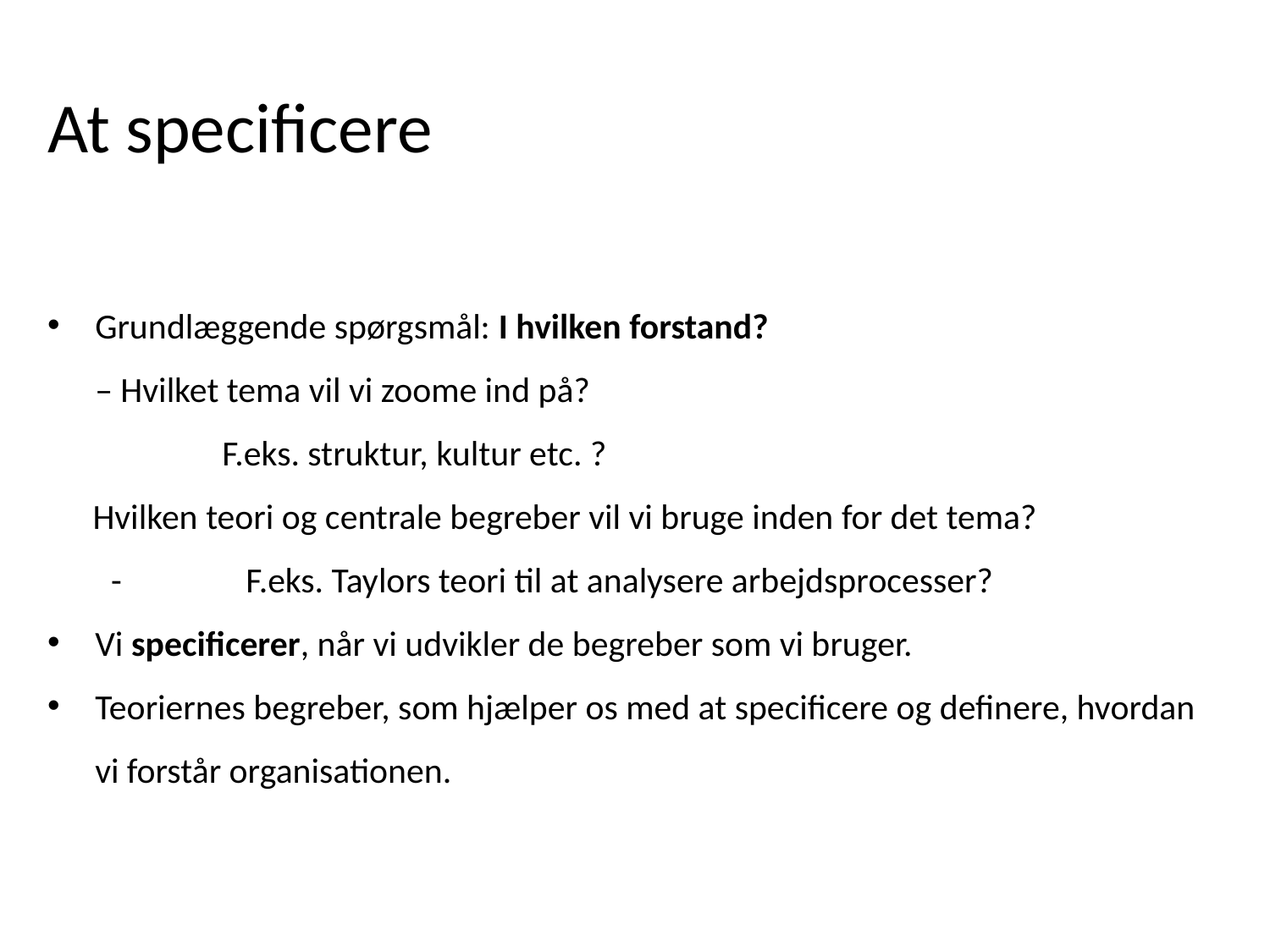

At specificere

Grundlæggende spørgsmål: I hvilken forstand?
– Hvilket tema vil vi zoome ind på?
	F.eks. struktur, kultur etc. ?
 Hvilken teori og centrale begreber vil vi bruge inden for det tema?
-	 F.eks. Taylors teori til at analysere arbejdsprocesser?
Vi specificerer, når vi udvikler de begreber som vi bruger.
Teoriernes begreber, som hjælper os med at specificere og definere, hvordan vi forstår organisationen.